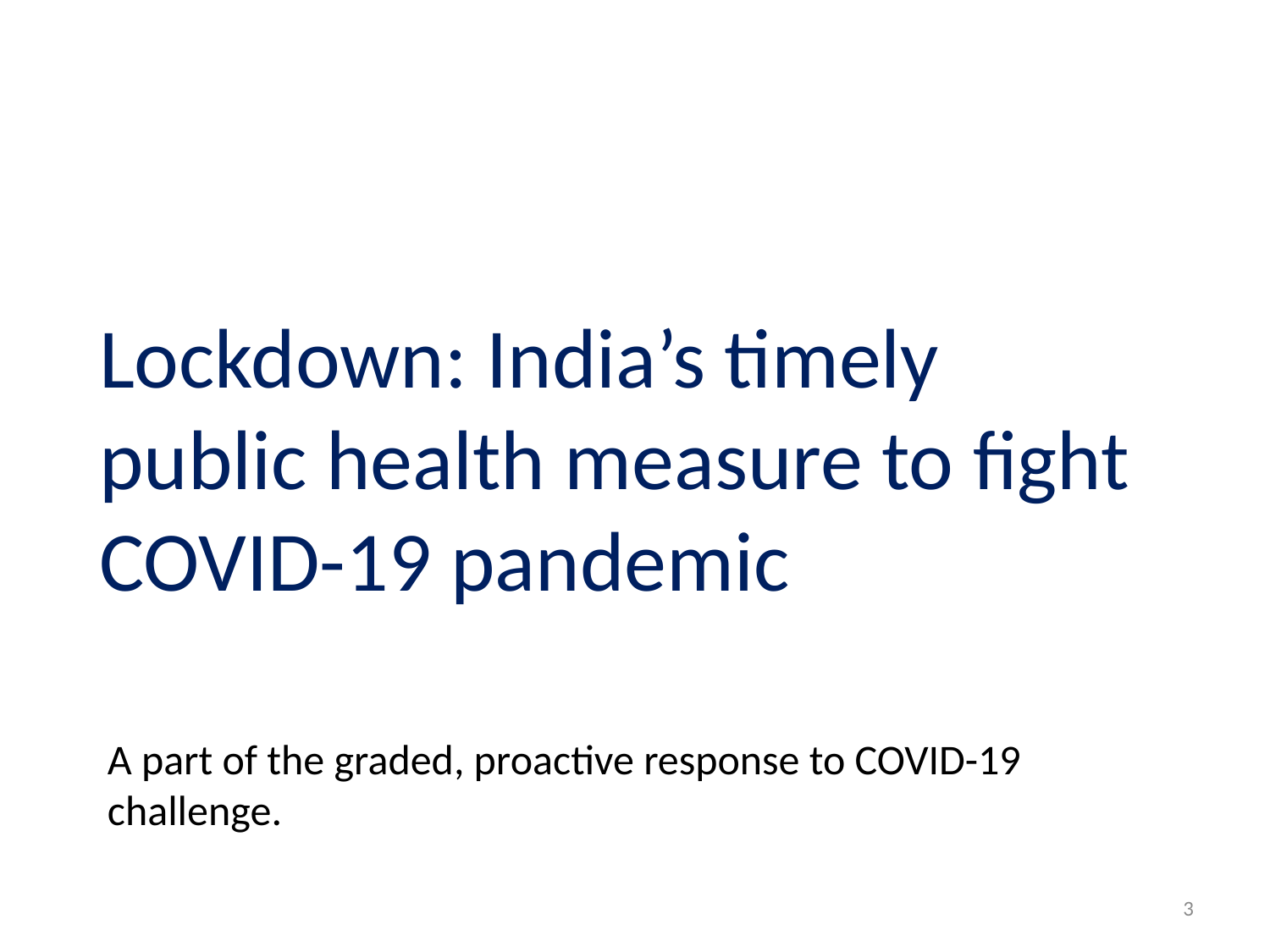

Lockdown: India’s timely public health measure to fight COVID-19 pandemic

A part of the graded, proactive response to COVID-19 challenge.
3